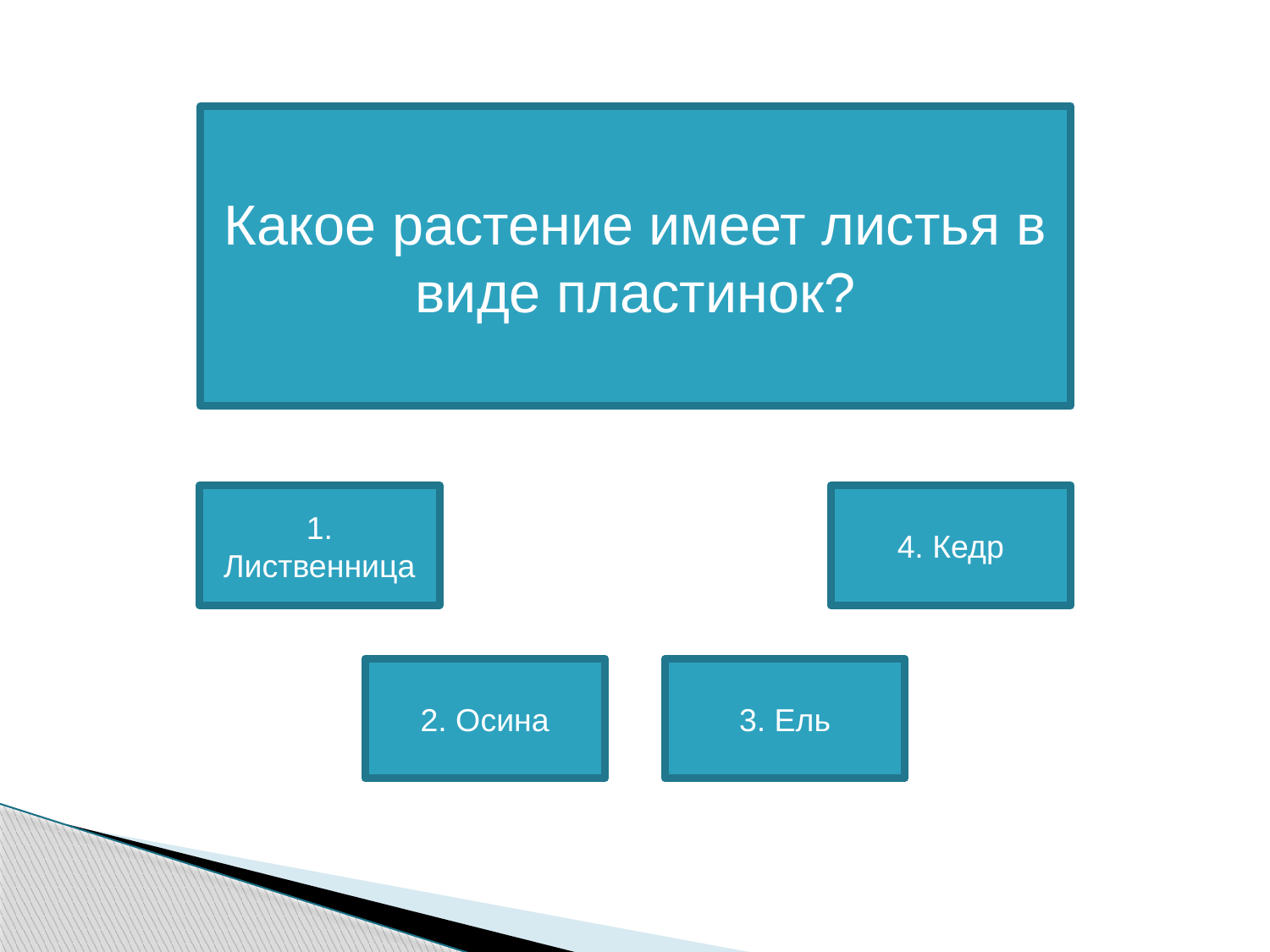

#
Какое растение имеет листья в виде пластинок?

1. Лиственница
4. Кедр
2. Осина
3. Ель